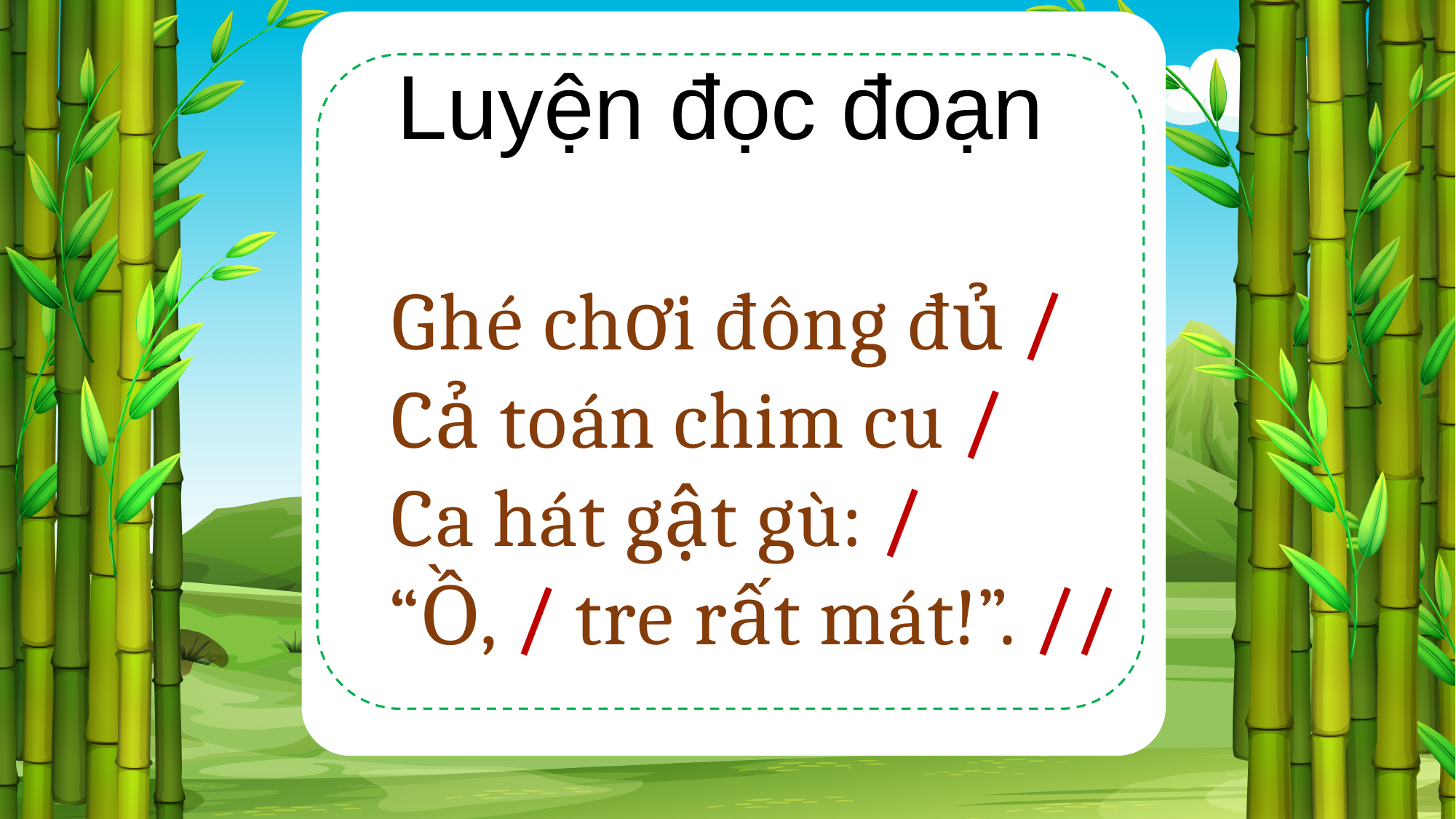

Luyện đọc đoạn
Ghé chơi đông đủ /
Cả toán chim cu /
Ca hát gật gù: /
“Ồ, / tre rất mát!”. //